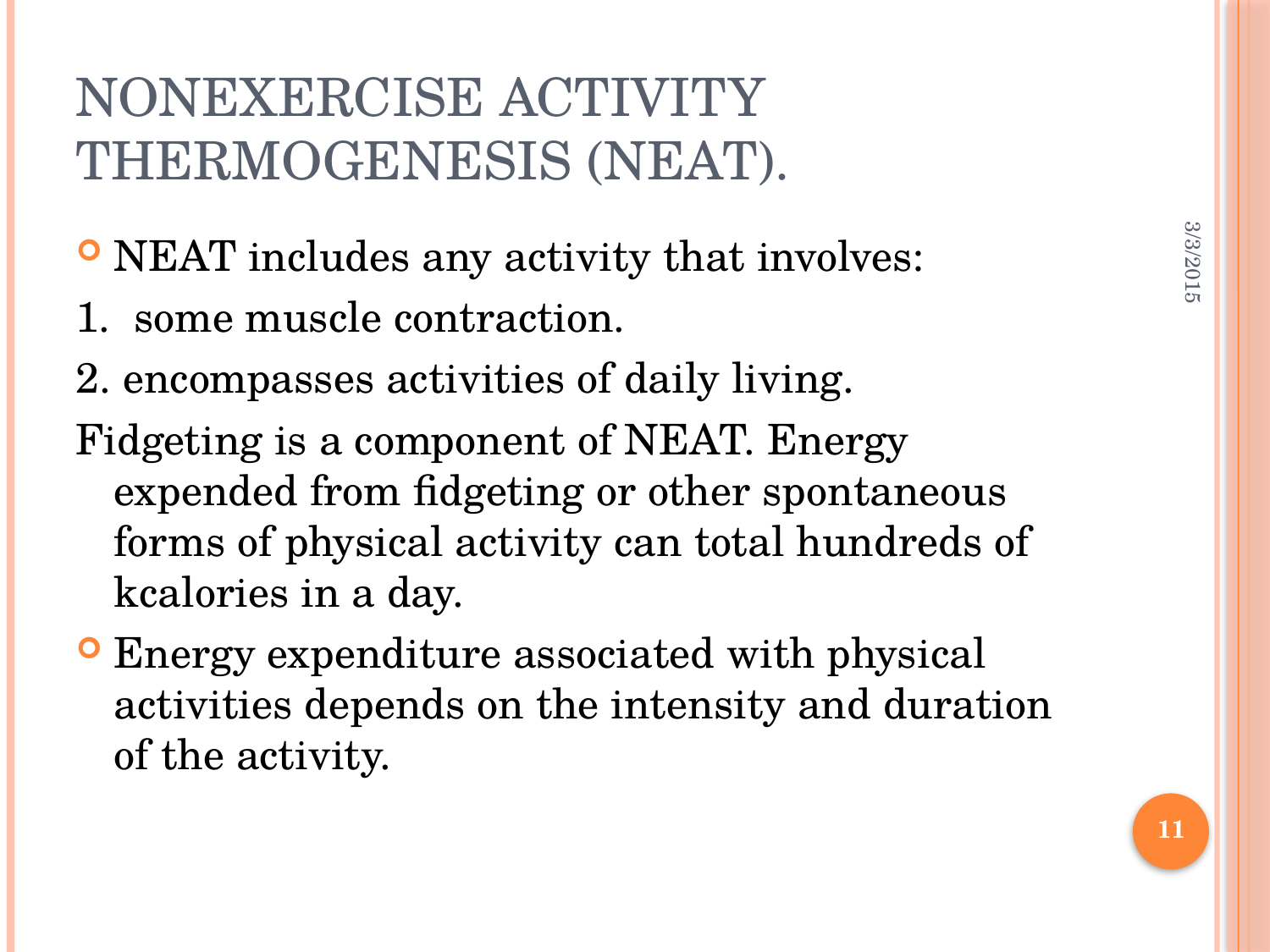

# nonexercise activity thermogenesis (NEAT).
3/3/2015
NEAT includes any activity that involves:
1.  some muscle contraction.
2. encompasses activities of daily living.
Fidgeting is a component of NEAT. Energy expended from fidgeting or other spontaneous forms of physical activity can total hundreds of kcalories in a day.
Energy expenditure associated with physical activities depends on the intensity and duration of the activity.

11